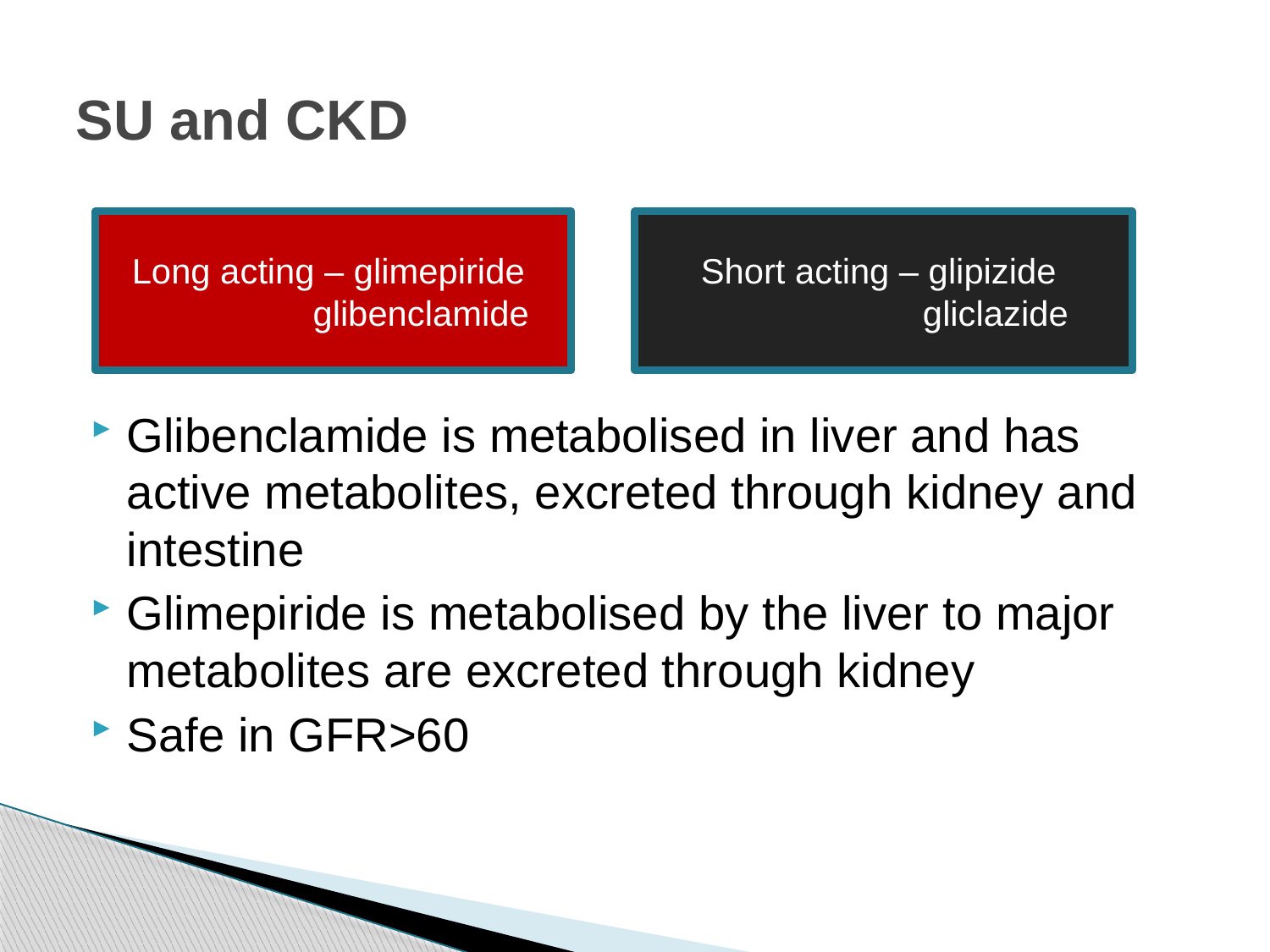

# SU and CKD

Glibenclamide is metabolised in liver and has active metabolites, excreted through kidney and intestine
Glimepiride is metabolised by the liver to major metabolites are excreted through kidney
Safe in GFR>60

Long acting – glimepiride
                  glibenclamide
Short acting – glipizide
                       gliclazide